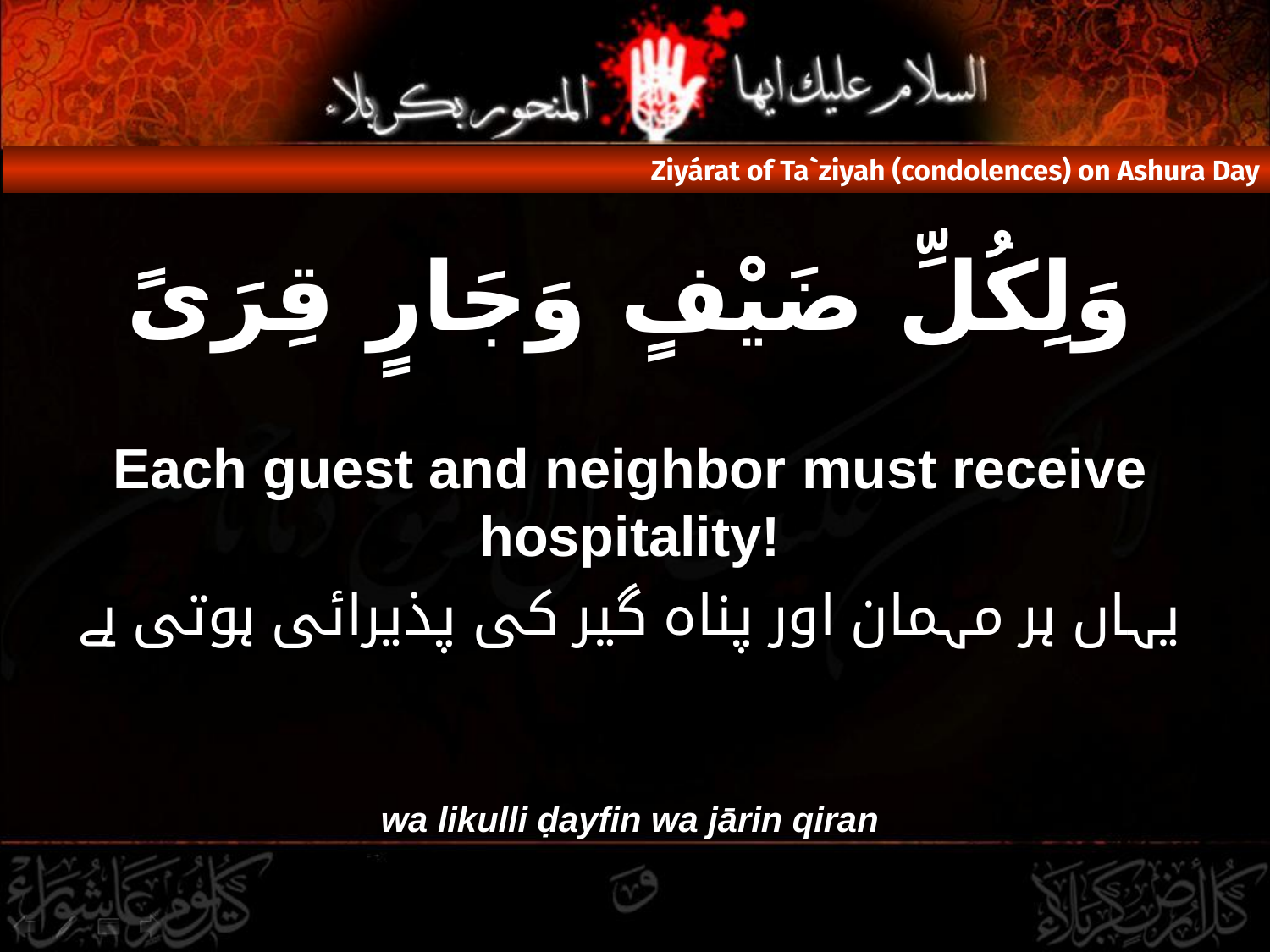

Ziyárat of Ta`ziyah (condolences) on Ashura Day
# وَلِكُلِّ ضَيْفٍ وَجَارٍ قِرَىً
Each guest and neighbor must receive hospitality!
یہاں ہر مہمان اور پناہ گیر کی پذیرائی ہوتی ہے
wa likulli ḍayfin wa jārin qiran